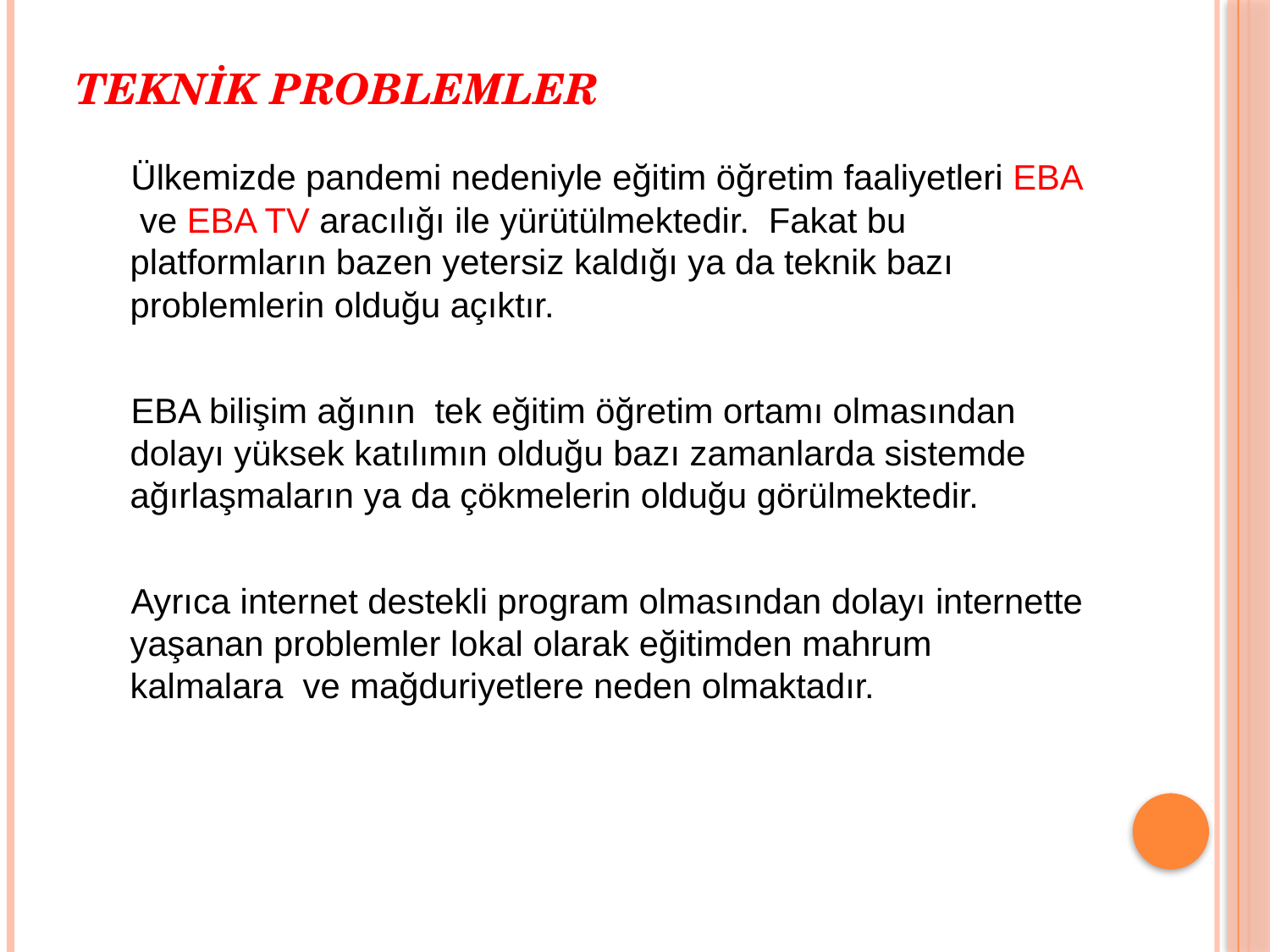

# TEKNİK PROBLEMLER
    Ülkemizde pandemi nedeniyle eğitim öğretim faaliyetleri EBA  ve EBA TV aracılığı ile yürütülmektedir.  Fakat bu platformların bazen yetersiz kaldığı ya da teknik bazı problemlerin olduğu açıktır.

    EBA bilişim ağının  tek eğitim öğretim ortamı olmasından dolayı yüksek katılımın olduğu bazı zamanlarda sistemde ağırlaşmaların ya da çökmelerin olduğu görülmektedir.

    Ayrıca internet destekli program olmasından dolayı internette yaşanan problemler lokal olarak eğitimden mahrum kalmalara  ve mağduriyetlere neden olmaktadır.